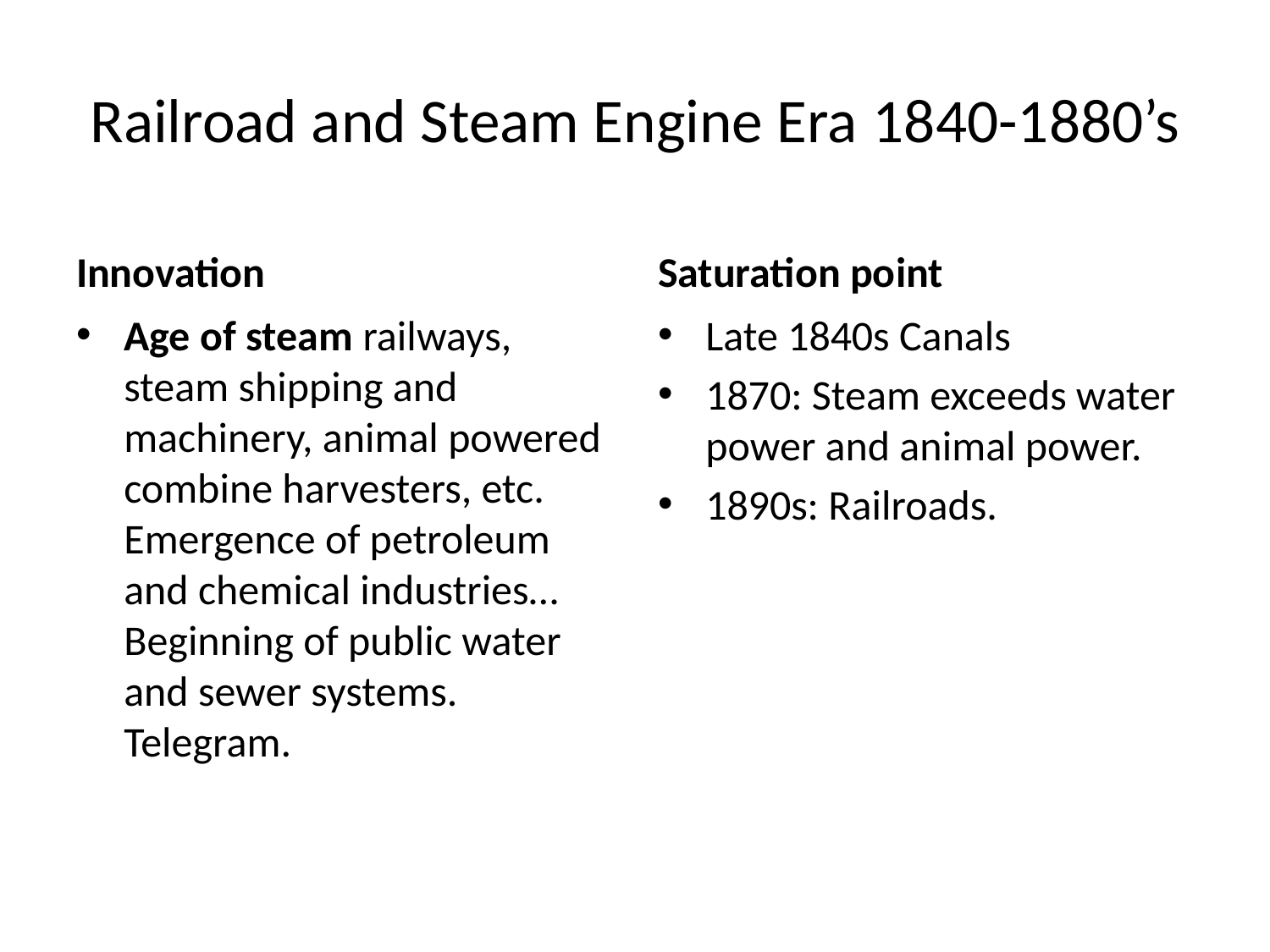

# Railroad and Steam Engine Era 1840-1880’s
Innovation
Saturation point
Age of steam railways, steam shipping and machinery, animal powered combine harvesters, etc. Emergence of petroleum and chemical industries…Beginning of public water and sewer systems. Telegram.
Late 1840s Canals
1870: Steam exceeds water power and animal power.
1890s: Railroads.